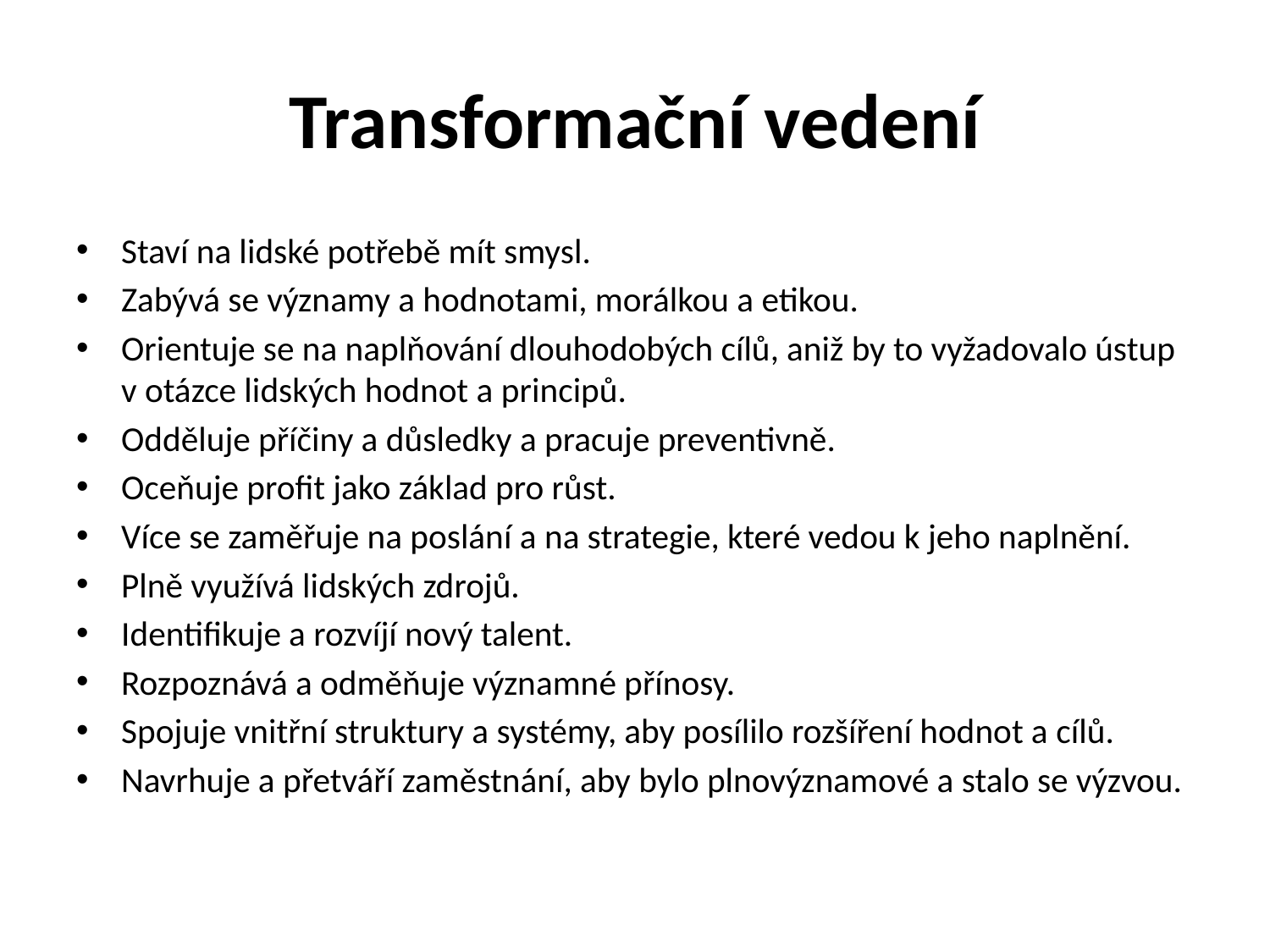

# Transformační vedení
Staví na lidské potřebě mít smysl.
Zabývá se významy a hodnotami, morálkou a etikou.
Orientuje se na naplňování dlouhodobých cílů, aniž by to vyžadovalo ústup v otázce lidských hodnot a principů.
Odděluje příčiny a důsledky a pracuje preventivně.
Oceňuje profit jako základ pro růst.
Více se zaměřuje na poslání a na strategie, které vedou k jeho naplnění.
Plně využívá lidských zdrojů.
Identifikuje a rozvíjí nový talent.
Rozpoznává a odměňuje významné přínosy.
Spojuje vnitřní struktury a systémy, aby posílilo rozšíření hodnot a cílů.
Navrhuje a přetváří zaměstnání, aby bylo plnovýznamové a stalo se výzvou.